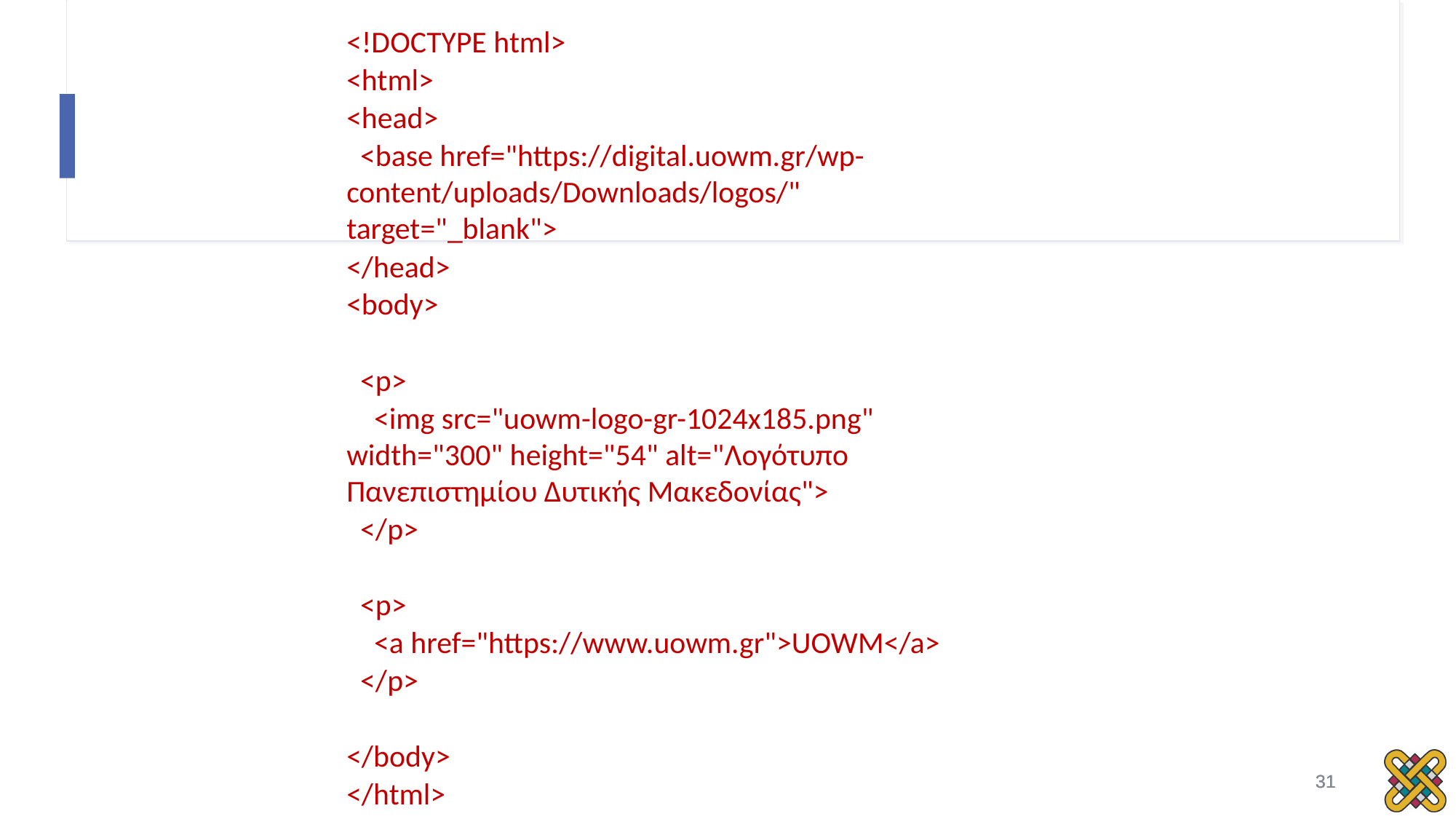

<!DOCTYPE html>
<html>
<head>
  <base href="https://digital.uowm.gr/wp-content/uploads/Downloads/logos/" target="_blank">
</head>
<body>

  <p>
    <img src="uowm-logo-gr-1024x185.png" width="300" height="54" alt="Λογότυπο Πανεπιστημίου Δυτικής Μακεδονίας">
  </p>

  <p>
    <a href="https://www.uowm.gr">UOWM</a>
  </p>

</body>
</html>
31
31